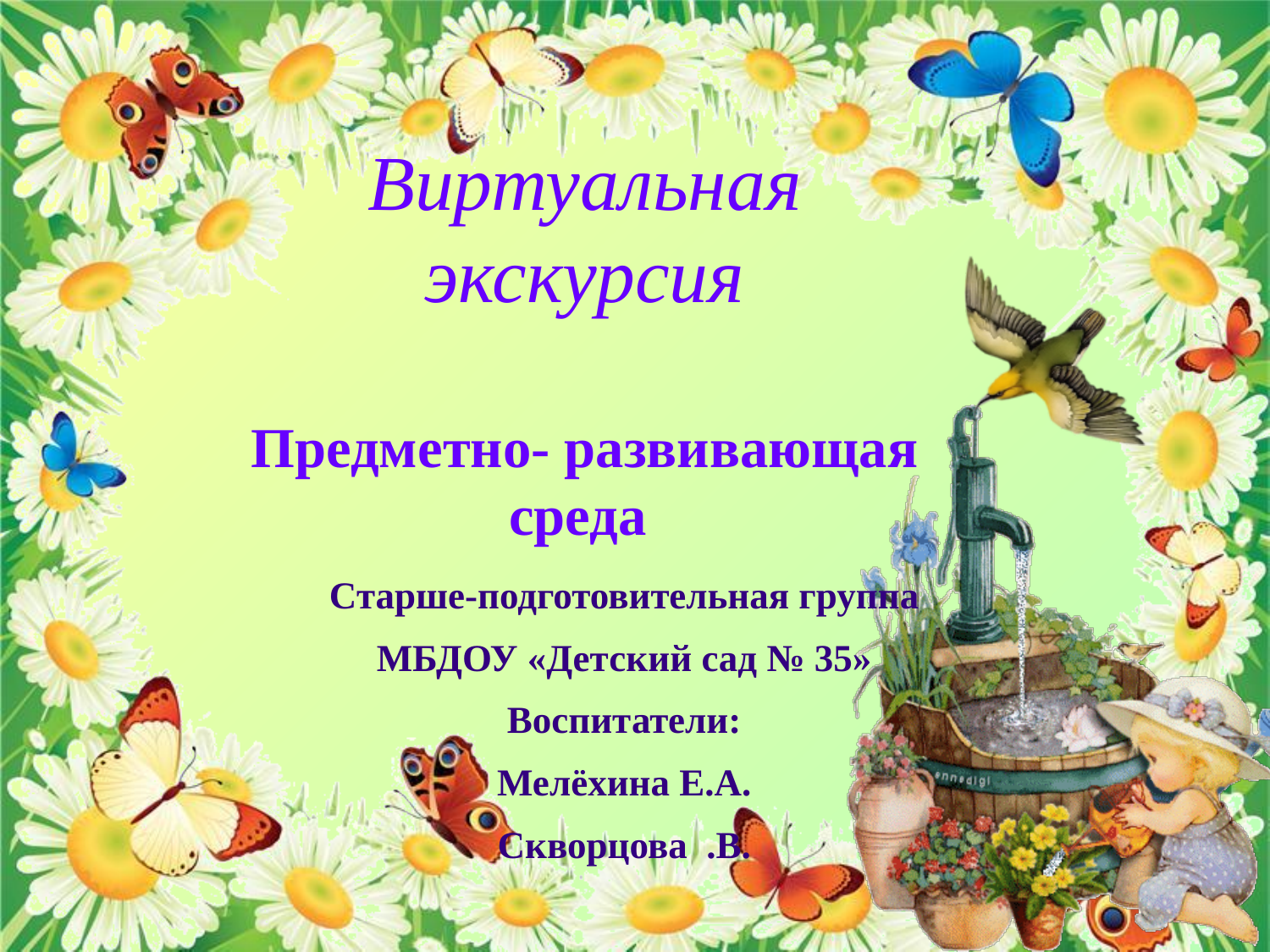

Виртуальная экскурсия

Предметно- развивающая среда
Старше-подготовительная группа
МБДОУ «Детский сад № 35»
Воспитатели:
Мелёхина Е.А.
Скворцова  .В.